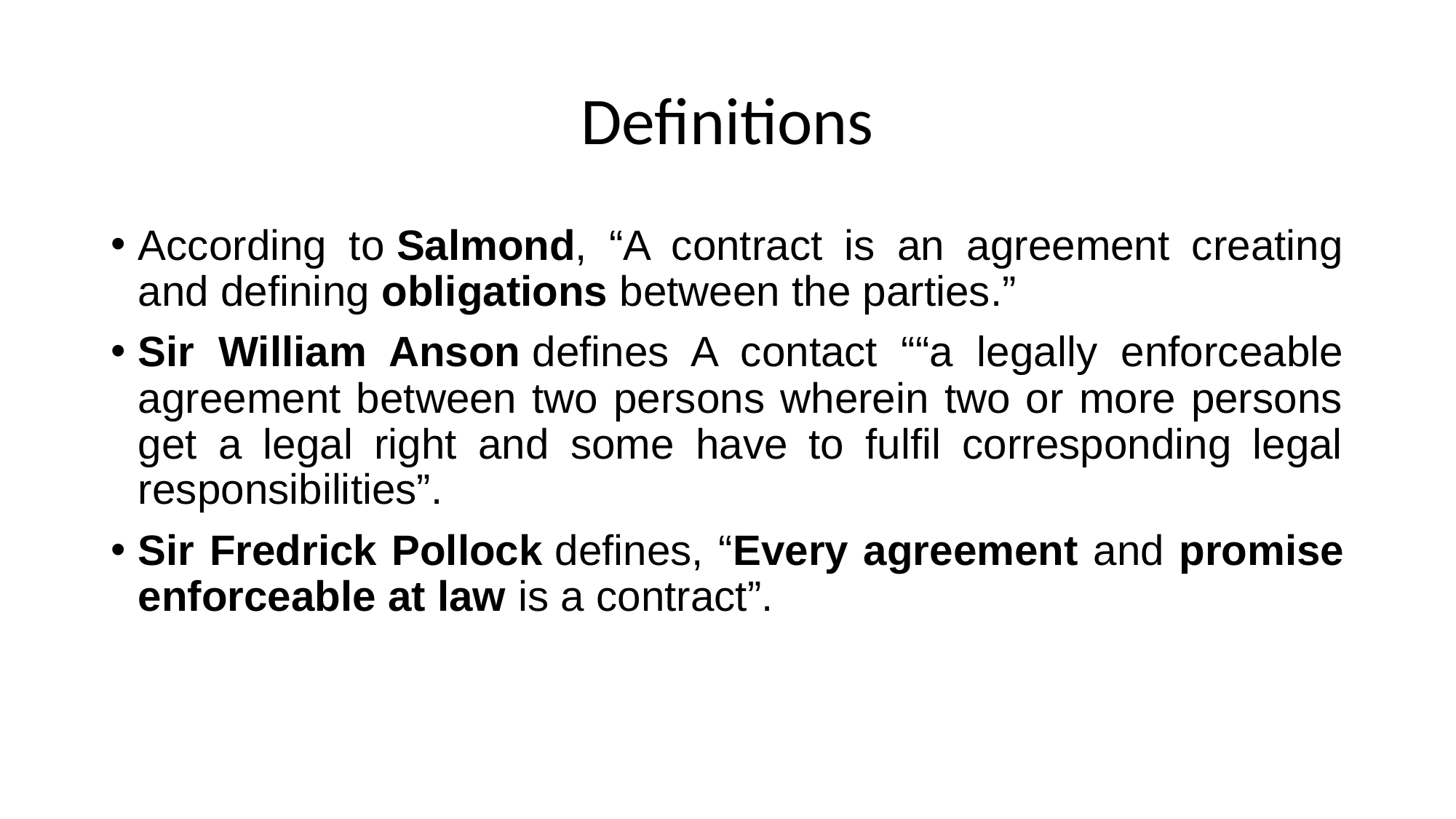

# Definitions
According to Salmond, “A contract is an agreement creating and defining obligations between the parties.”
Sir William Anson defines A contact ““a legally enforceable agreement between two persons wherein two or more persons get a legal right and some have to fulfil corresponding legal responsibilities”.
Sir Fredrick Pollock defines, “Every agreement and promise enforceable at law is a contract”.